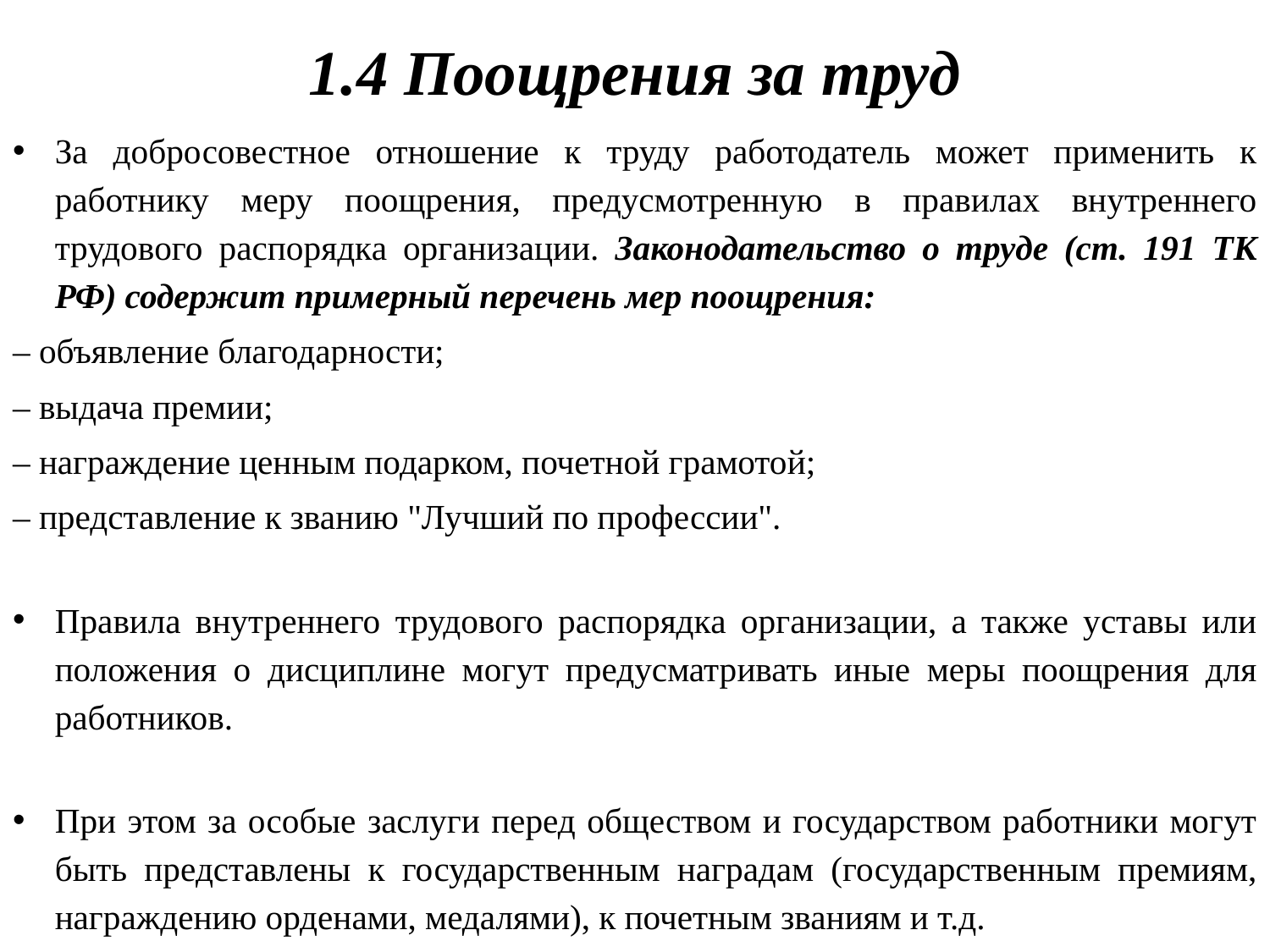

# 1.4 Поощрения за труд
За добросовестное отношение к труду работодатель может применить к работнику меру поощрения, предусмотренную в правилах внутреннего трудового распорядка организации. Законодательство о труде (ст. 191 ТК РФ) содержит примерный перечень мер поощрения:
– объявление благодарности;
– выдача премии;
– награждение ценным подарком, почетной грамотой;
– представление к званию "Лучший по профессии".

Правила внутреннего трудового распорядка организации, а также уставы или положения о дисциплине могут предусматривать иные меры поощрения для работников.

При этом за особые заслуги перед обществом и государством работники могут быть представлены к государственным наградам (государственным премиям, награждению орденами, медалями), к почетным званиям и т.д.